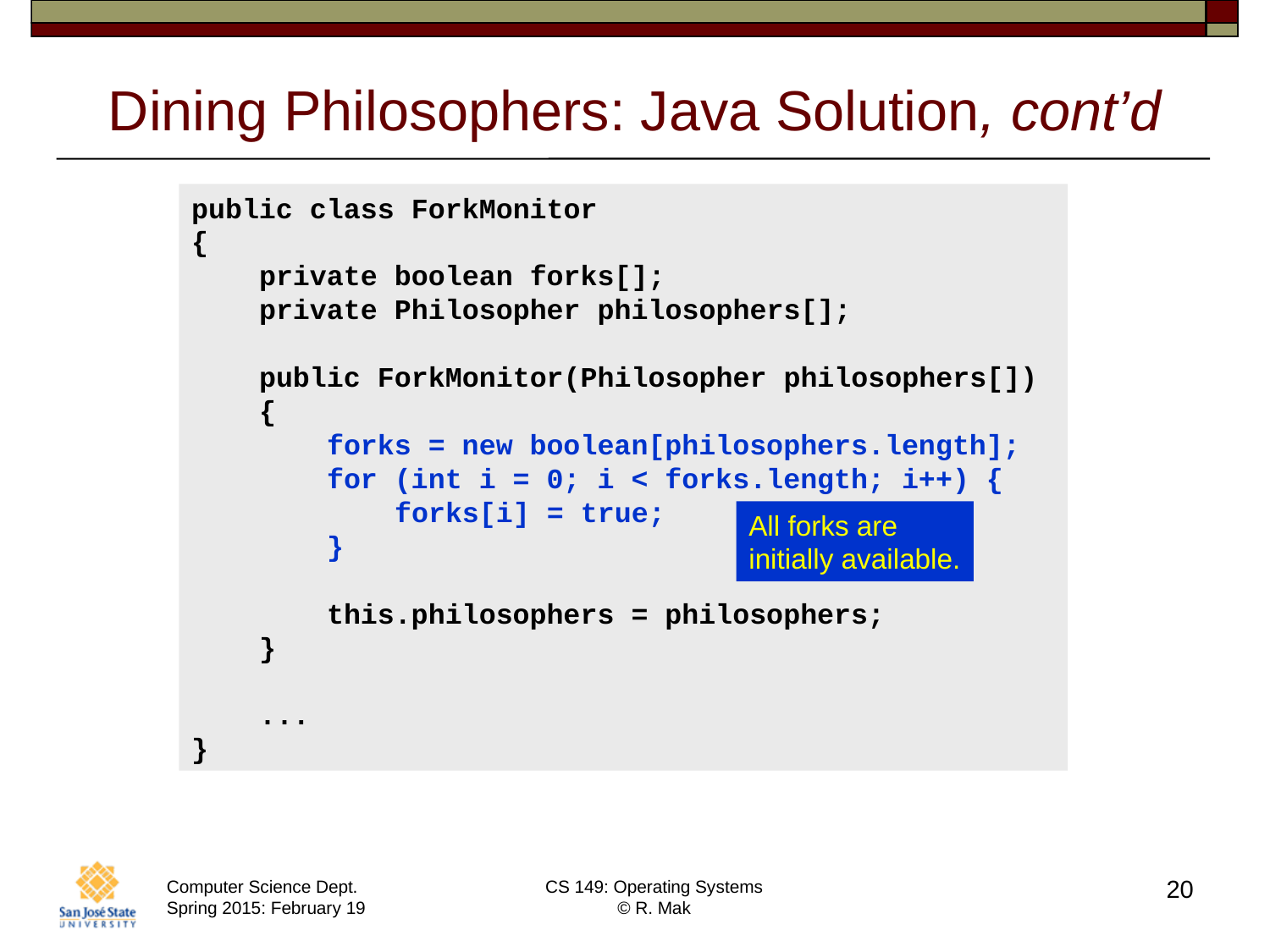

# Dining Philosophers: Java Solution, cont’d
public class ForkMonitor
{
    private boolean forks[];
    private Philosopher philosophers[];

    public ForkMonitor(Philosopher philosophers[])
    {
        forks = new boolean[philosophers.length];
        for (int i = 0; i < forks.length; i++) {
            forks[i] = true;
        }

        this.philosophers = philosophers;
    }

    ...
}
All forks are
initially available.
20